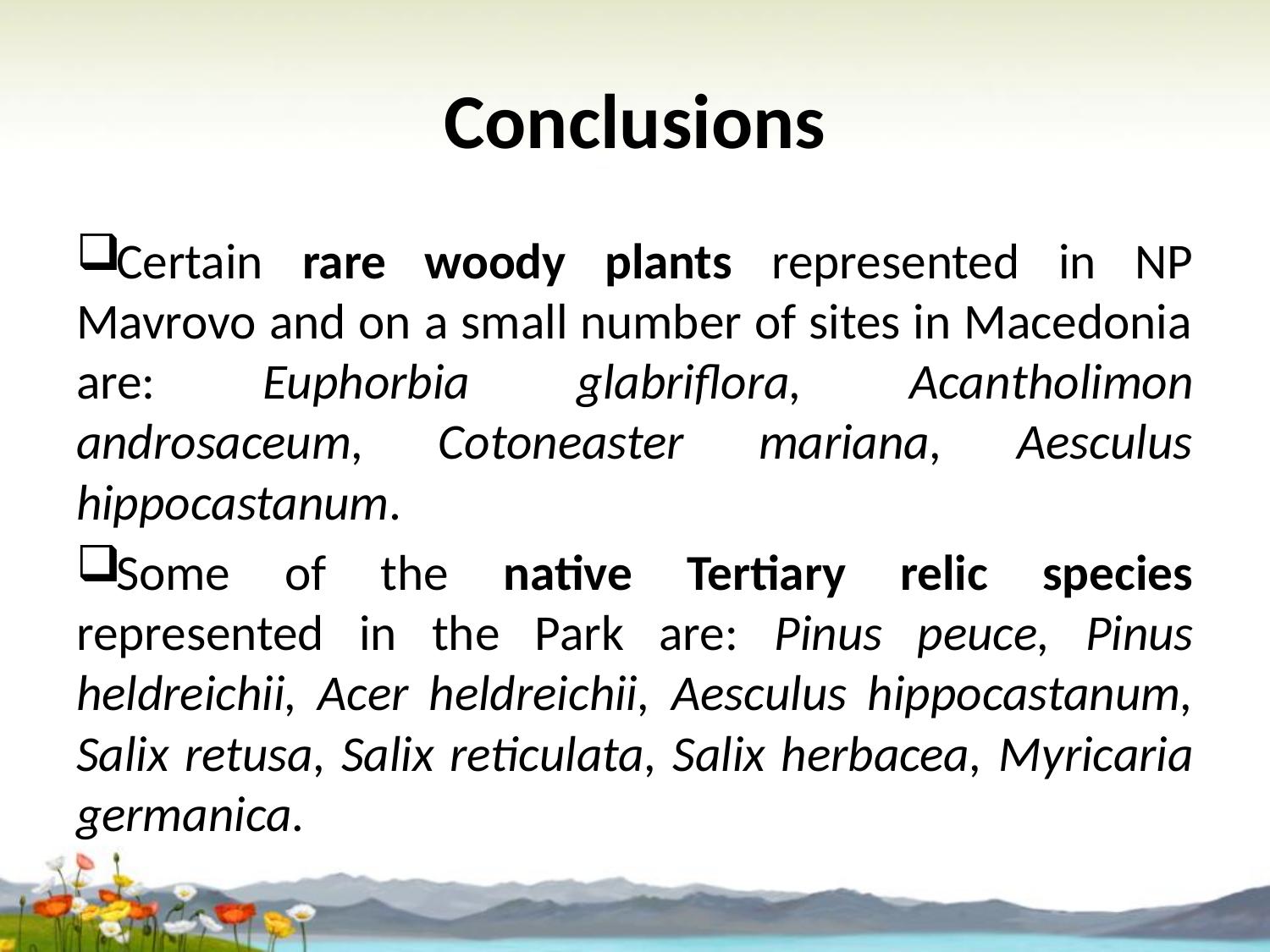

# Conclusions
Certain rare woody plants represented in NP Mavrovo and on a small number of sites in Macedonia are: Euphorbia glabriflora, Acantholimon androsaceum, Cotoneaster mariana, Aesculus hippocastanum.
Some of the native Tertiary relic species represented in the Park are: Pinus peuce, Pinus heldreichii, Acer heldreichii, Aesculus hippocastanum, Salix retusa, Salix reticulata, Salix herbacea, Myricaria germanica.